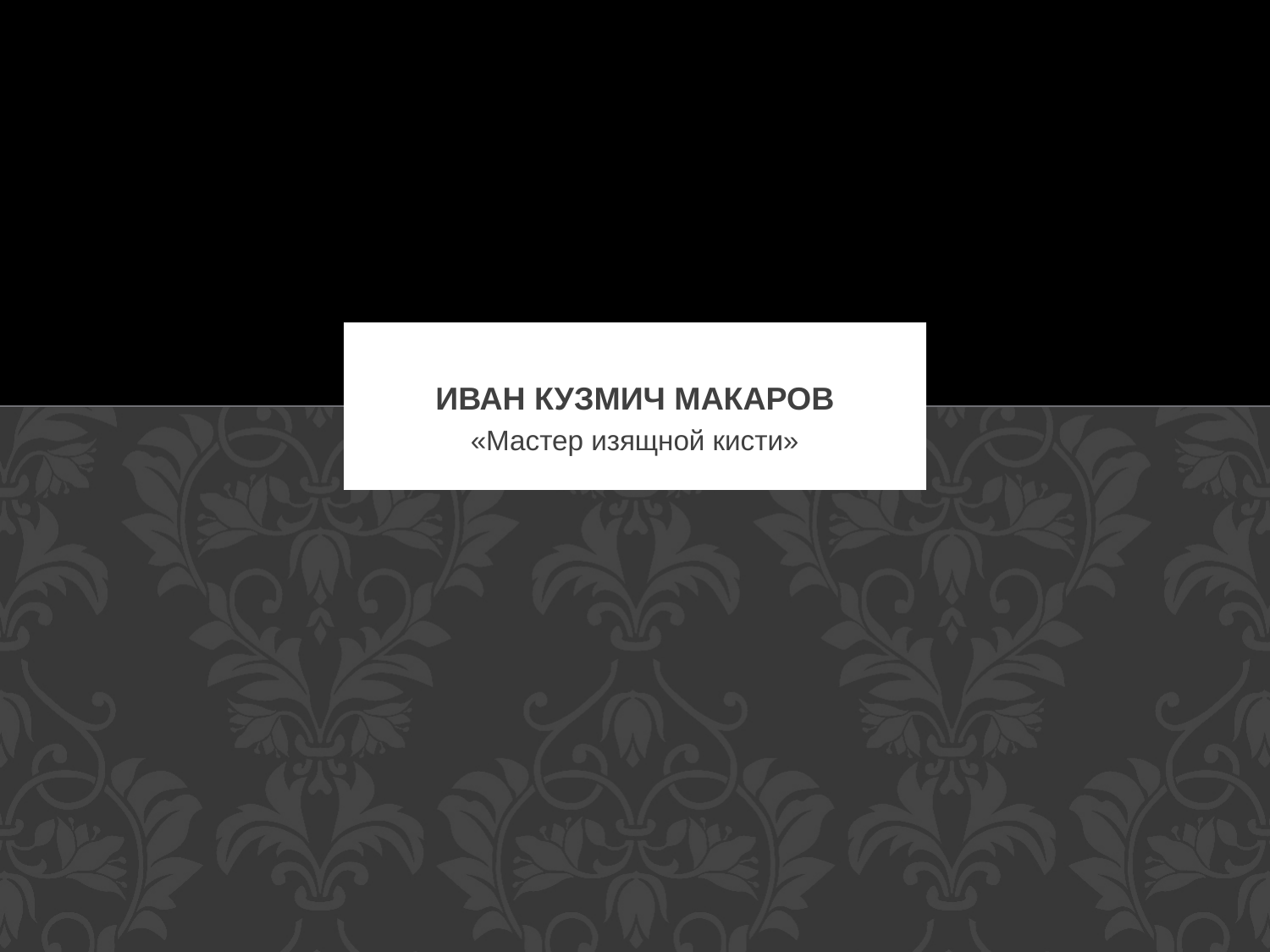

# Иван Кузмич Макаров
«Мастер изящной кисти»